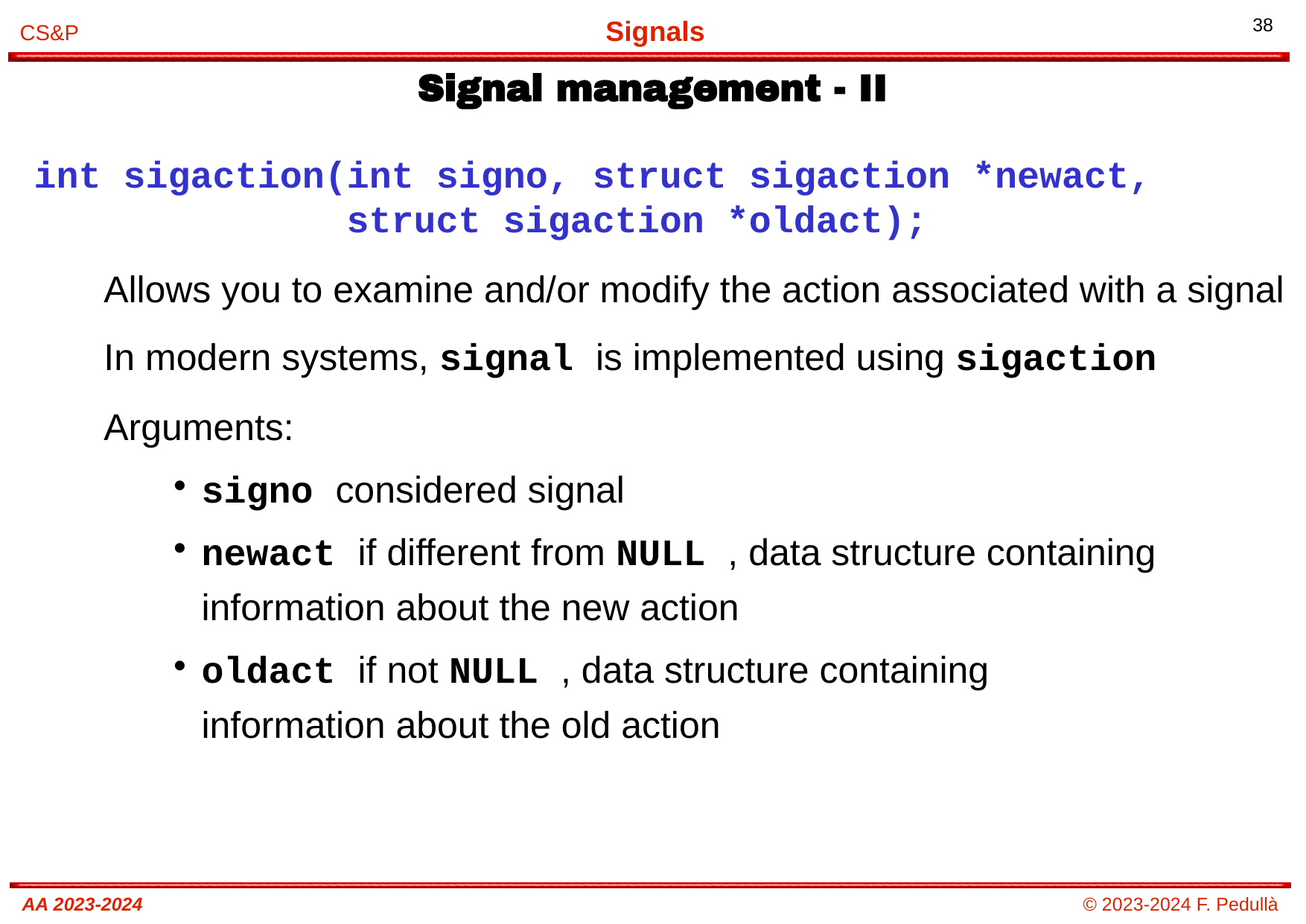

# Signal management - II
int sigaction(int signo, struct sigaction *newact,
              struct sigaction *oldact);
Allows you to examine and/or modify the action associated with a signal
In modern systems, signal is implemented using sigaction
Arguments:
signo considered signal
newact if different from NULL , data structure containing
information about the new action
oldact if not NULL , data structure containing
information about the old action